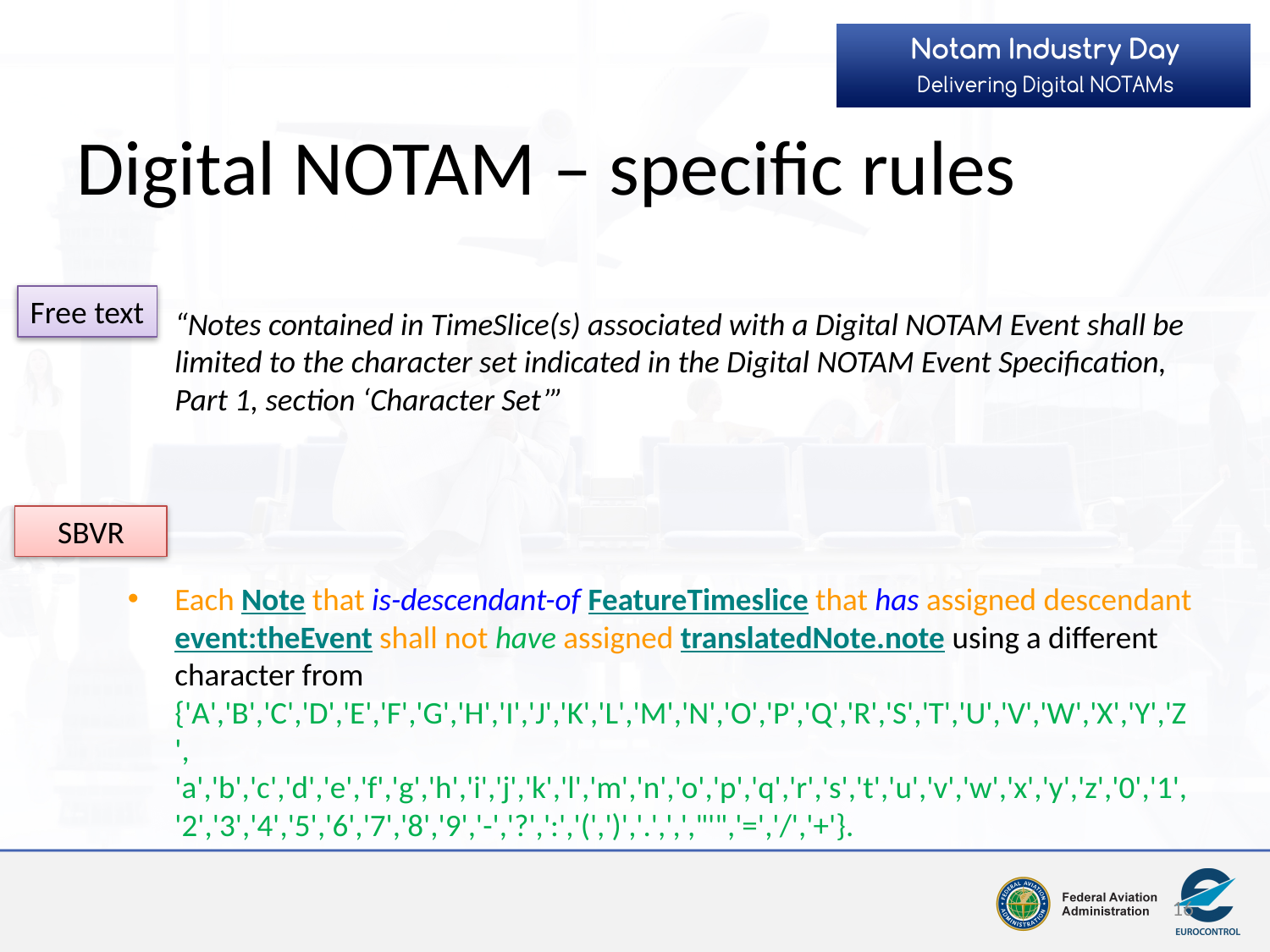

# Digital NOTAM – specific rules

“Notes contained in TimeSlice(s) associated with a Digital NOTAM Event shall be limited to the character set indicated in the Digital NOTAM Event Specification, Part 1, section ‘Character Set’”

Each Note that is-descendant-of FeatureTimeslice that has assigned descendant event:theEvent shall not have assigned translatedNote.note using a different character from {'A','B','C','D','E','F','G','H','I','J','K','L','M','N','O','P','Q','R','S','T','U','V','W','X','Y','Z', 'a','b','c','d','e','f','g','h','i','j','k','l','m','n','o','p','q','r','s','t','u','v','w','x','y','z','0','1','2','3','4','5','6','7','8','9','-','?',':','(',')','.',',',"'",'=','/','+'}.
Free text
SBVR
16